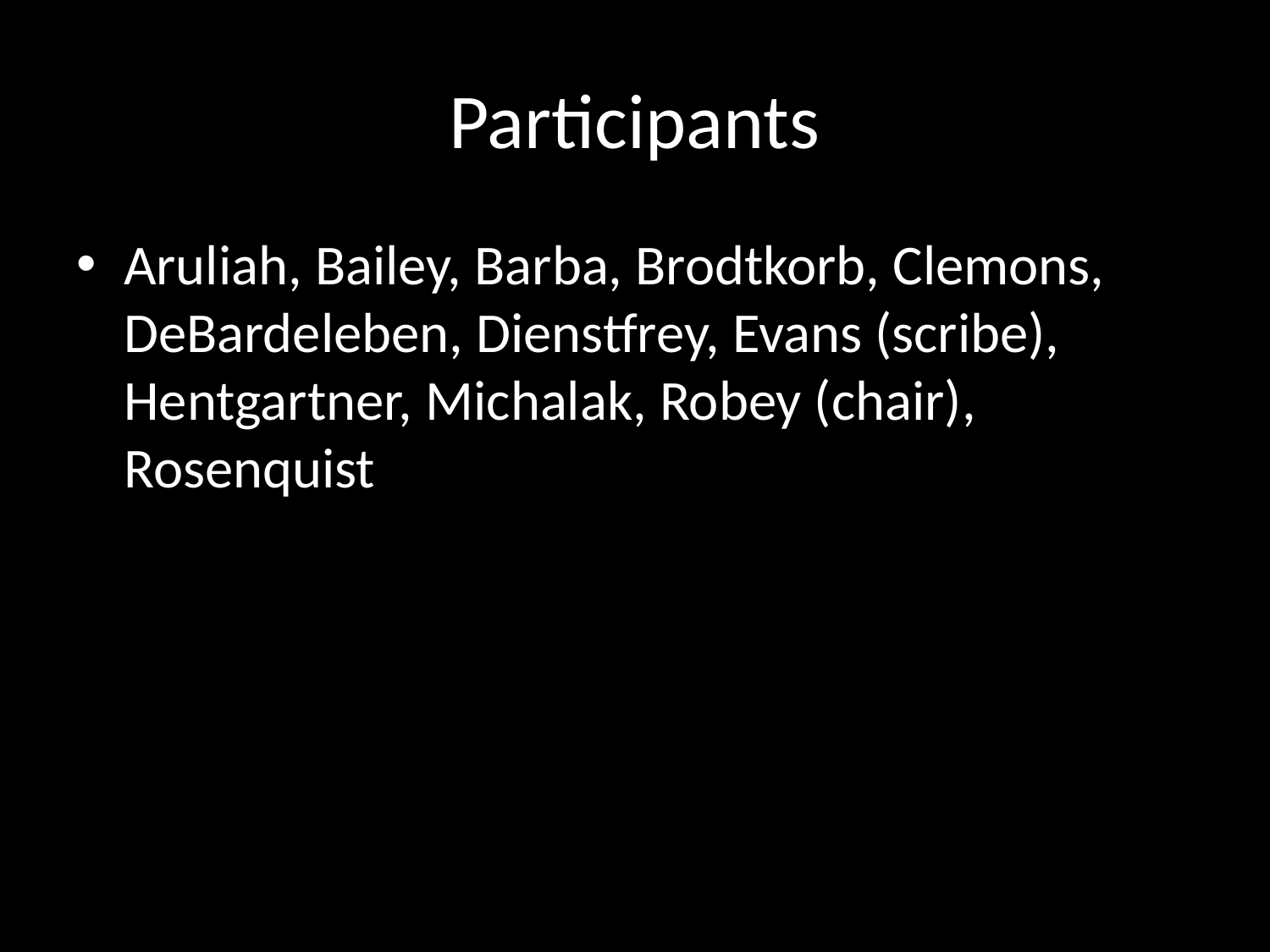

# Participants
Aruliah, Bailey, Barba, Brodtkorb, Clemons, DeBardeleben, Dienstfrey, Evans (scribe), Hentgartner, Michalak, Robey (chair), Rosenquist